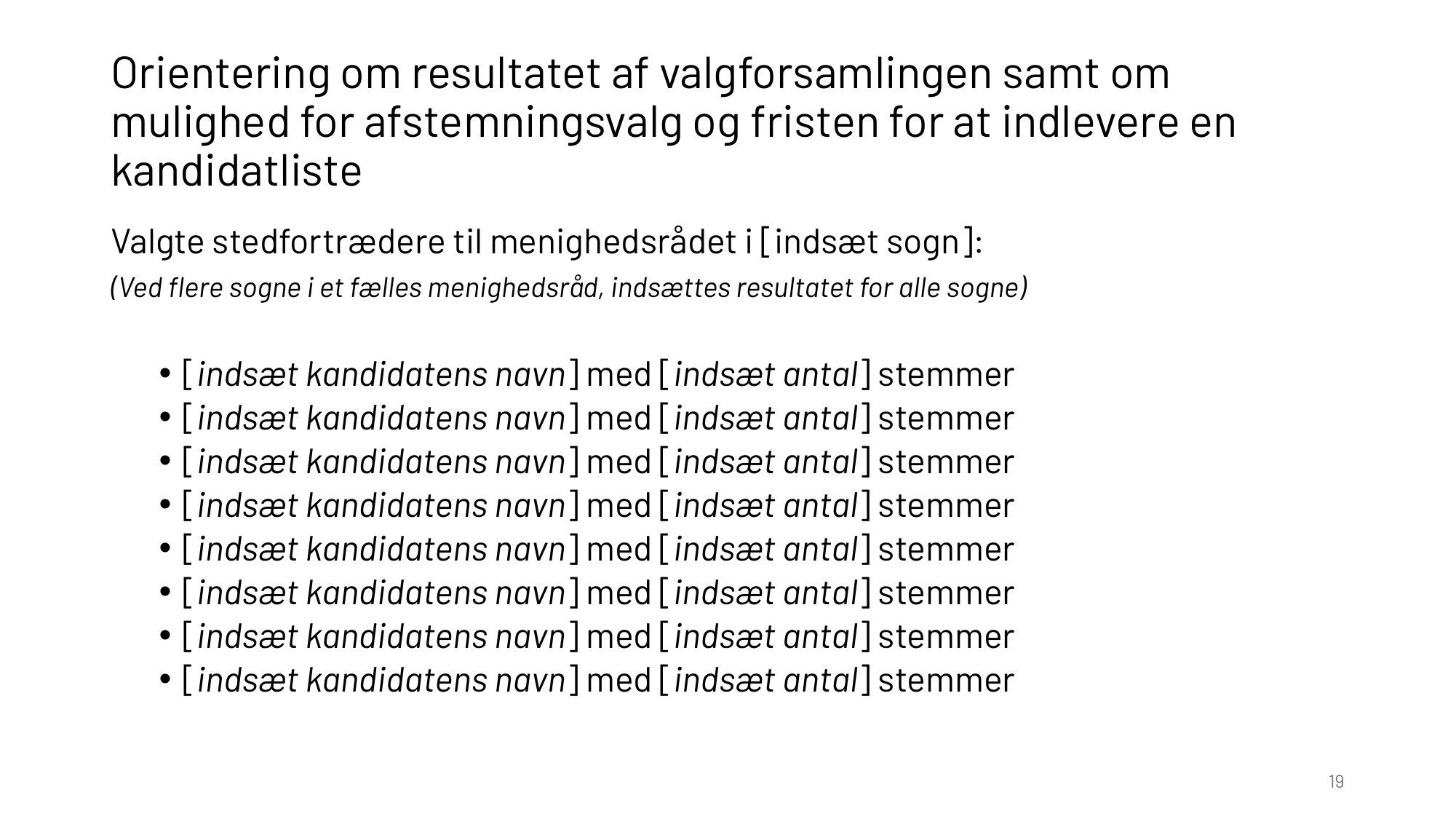

# Orientering om resultatet af valgforsamlingen samt om mulighed for afstemningsvalg og fristen for at indlevere en kandidatliste
Valgte stedfortrædere til menighedsrådet i [indsæt sogn]:
(Ved flere sogne i et fælles menighedsråd, indsættes resultatet for alle sogne)

[indsæt kandidatens navn] med [indsæt antal] stemmer
[indsæt kandidatens navn] med [indsæt antal] stemmer
[indsæt kandidatens navn] med [indsæt antal] stemmer
[indsæt kandidatens navn] med [indsæt antal] stemmer
[indsæt kandidatens navn] med [indsæt antal] stemmer
[indsæt kandidatens navn] med [indsæt antal] stemmer
[indsæt kandidatens navn] med [indsæt antal] stemmer
[indsæt kandidatens navn] med [indsæt antal] stemmer

19